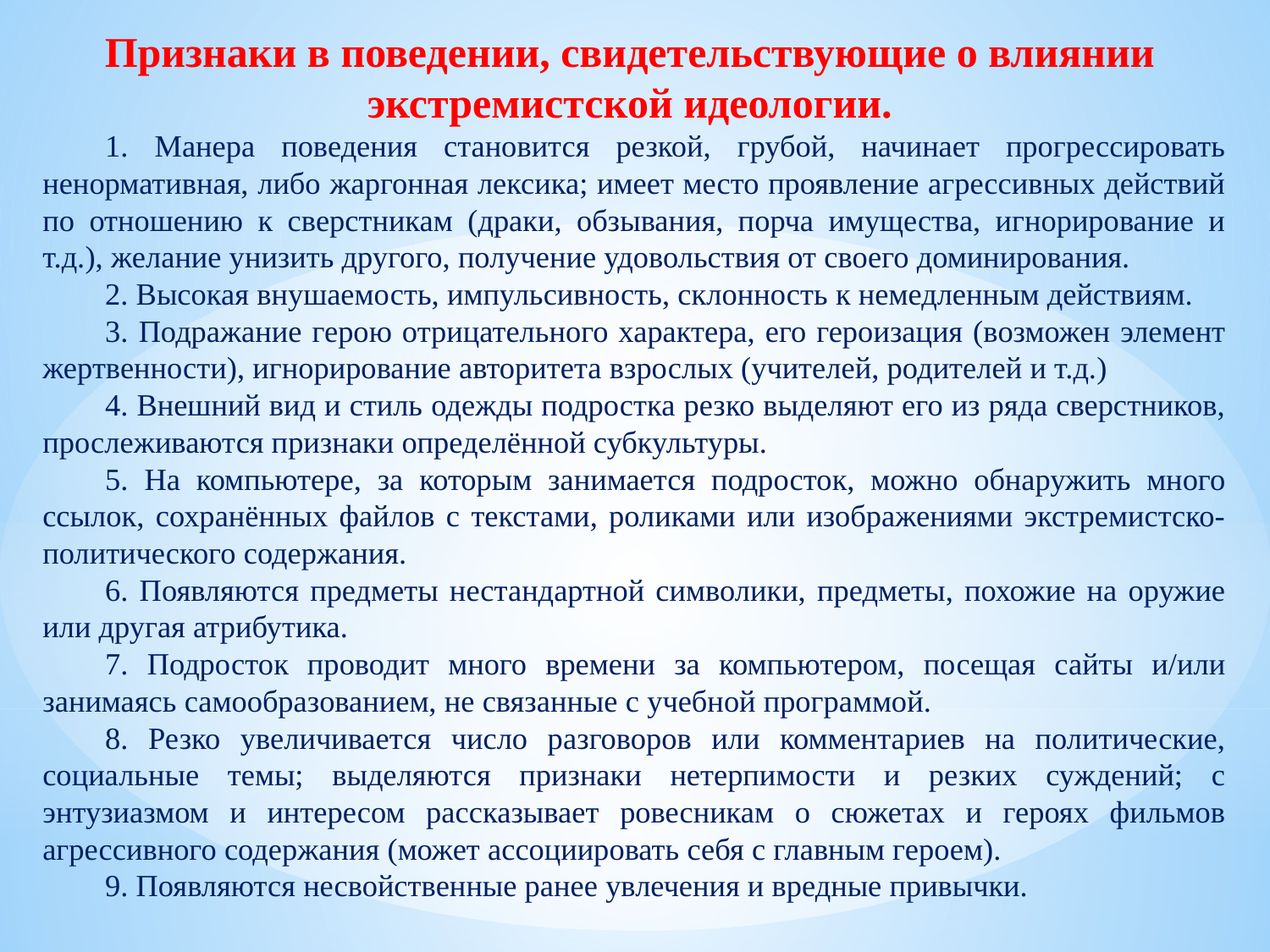

Признаки в поведении, свидетельствующие о влиянии
экстремистской идеологии.
1. Манера поведения становится резкой, грубой, начинает прогрессировать ненормативная, либо жаргонная лексика; имеет место проявление агрессивных действий по отношению к сверстникам (драки, обзывания, порча имущества, игнорирование и т.д.), желание унизить другого, получение удовольствия от своего доминирования.
2. Высокая внушаемость, импульсивность, склонность к немедленным действиям.
3. Подражание герою отрицательного характера, его героизация (возможен элемент жертвенности), игнорирование авторитета взрослых (учителей, родителей и т.д.)
4. Внешний вид и стиль одежды подростка резко выделяют его из ряда сверстников, прослеживаются признаки определённой субкультуры.
5. На компьютере, за которым занимается подросток, можно обнаружить много ссылок, сохранённых файлов с текстами, роликами или изображениями экстремистско-политического содержания.
6. Появляются предметы нестандартной символики, предметы, похожие на оружие или другая атрибутика.
7. Подросток проводит много времени за компьютером, посещая сайты и/или занимаясь самообразованием, не связанные с учебной программой.
8. Резко увеличивается число разговоров или комментариев на политические, социальные темы; выделяются признаки нетерпимости и резких суждений; с энтузиазмом и интересом рассказывает ровесникам о сюжетах и героях фильмов агрессивного содержания (может ассоциировать себя с главным героем).
9. Появляются несвойственные ранее увлечения и вредные привычки.